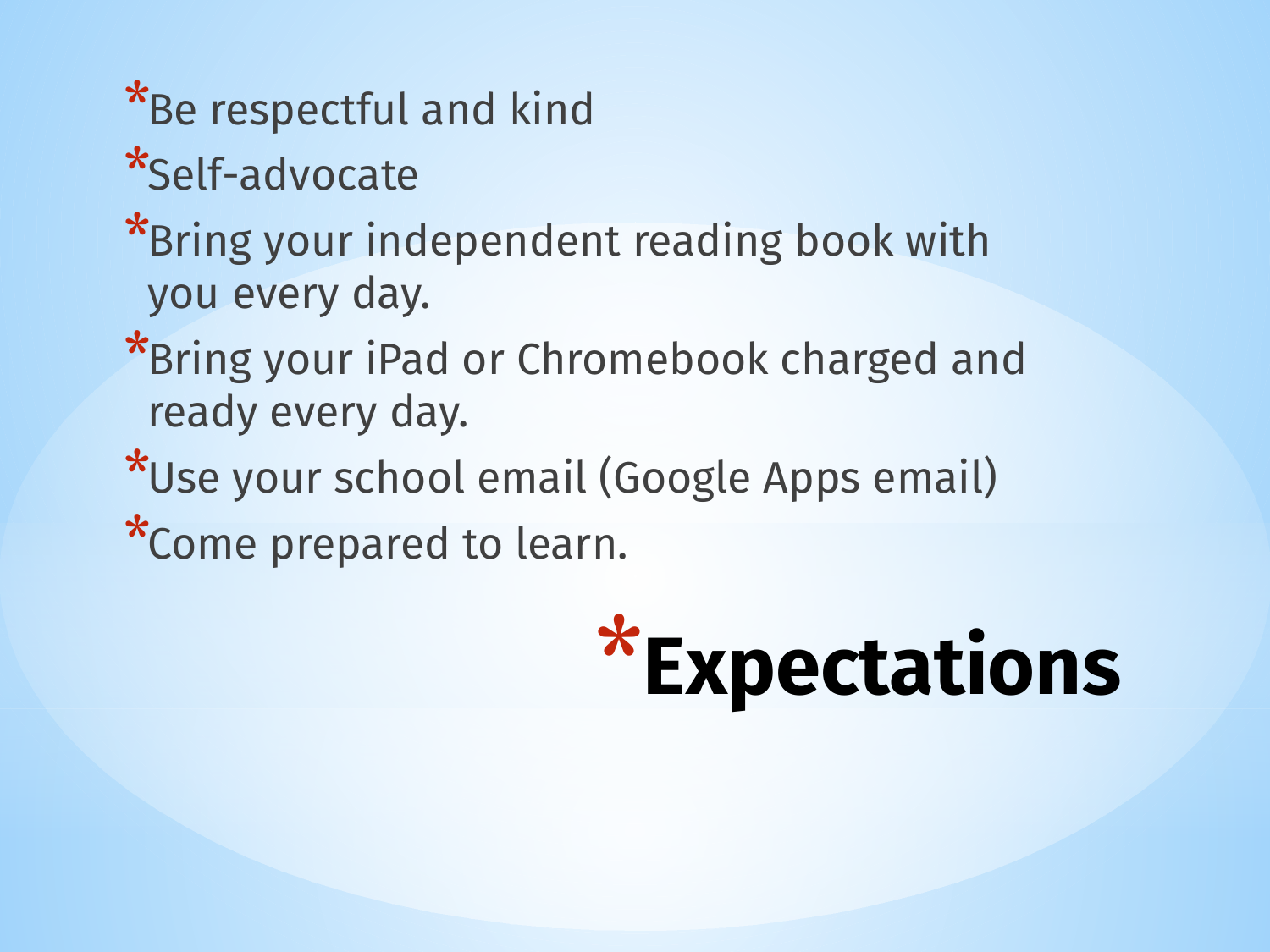

Be respectful and kind
Self-advocate
Bring your independent reading book with you every day.
Bring your iPad or Chromebook charged and ready every day.
Use your school email (Google Apps email)
Come prepared to learn.
# Expectations